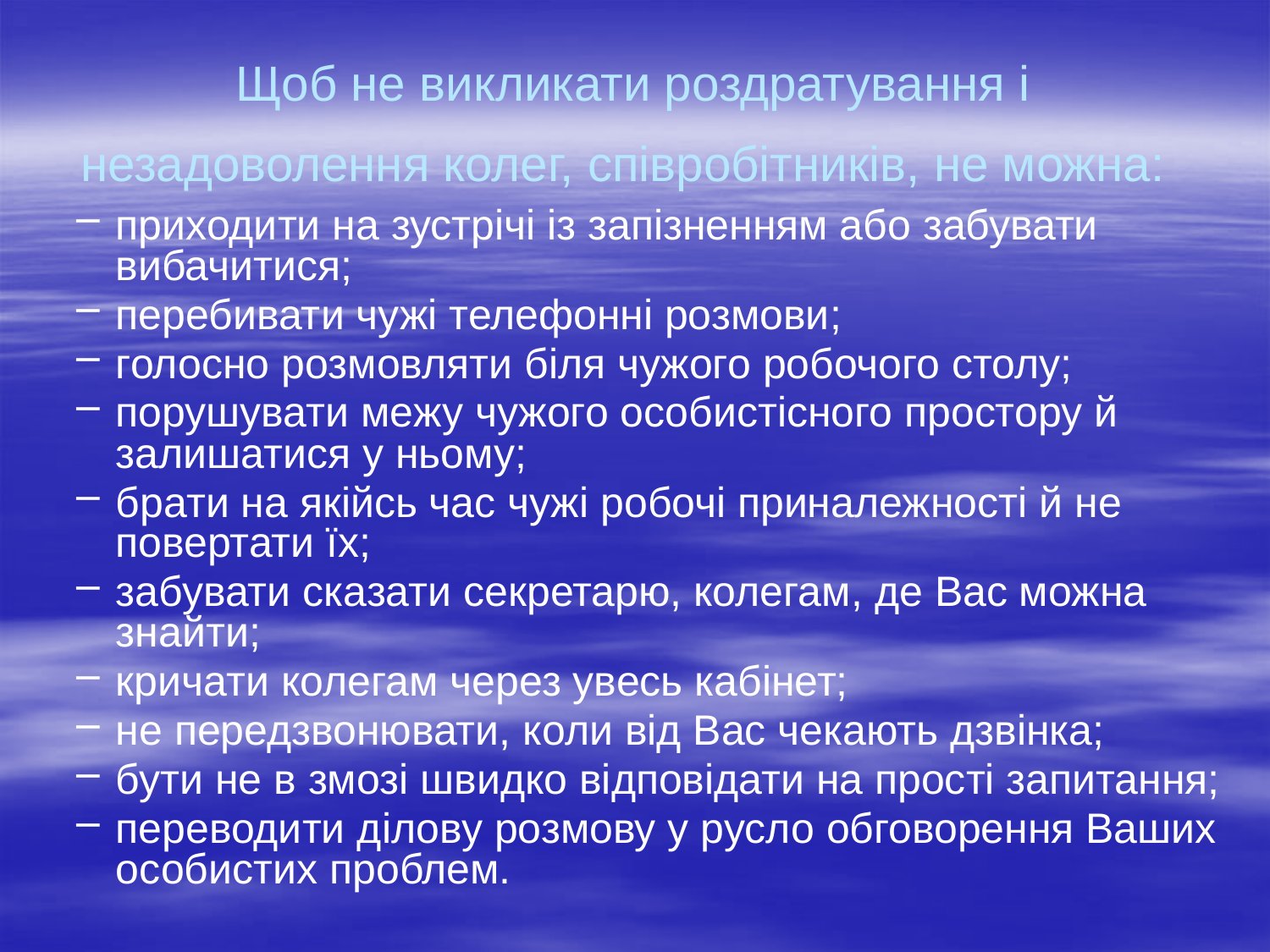

# Щоб не викликати роздратування і незадоволення колег, співробітників, не можна:
приходити на зустрічі із запізненням або забувати вибачитися;
перебивати чужі телефонні розмови;
голосно розмовляти біля чужого робочого столу;
порушувати межу чужого особистісного простору й залишатися у ньому;
брати на якійсь час чужі робочі приналежності й не повертати їх;
забувати сказати секретарю, колегам, де Вас можна знайти;
кричати колегам через увесь кабінет;
не передзвонювати, коли від Вас чекають дзвінка;
бути не в змозі швидко відповідати на прості запитання;
переводити ділову розмову у русло обговорення Ваших особистих проблем.